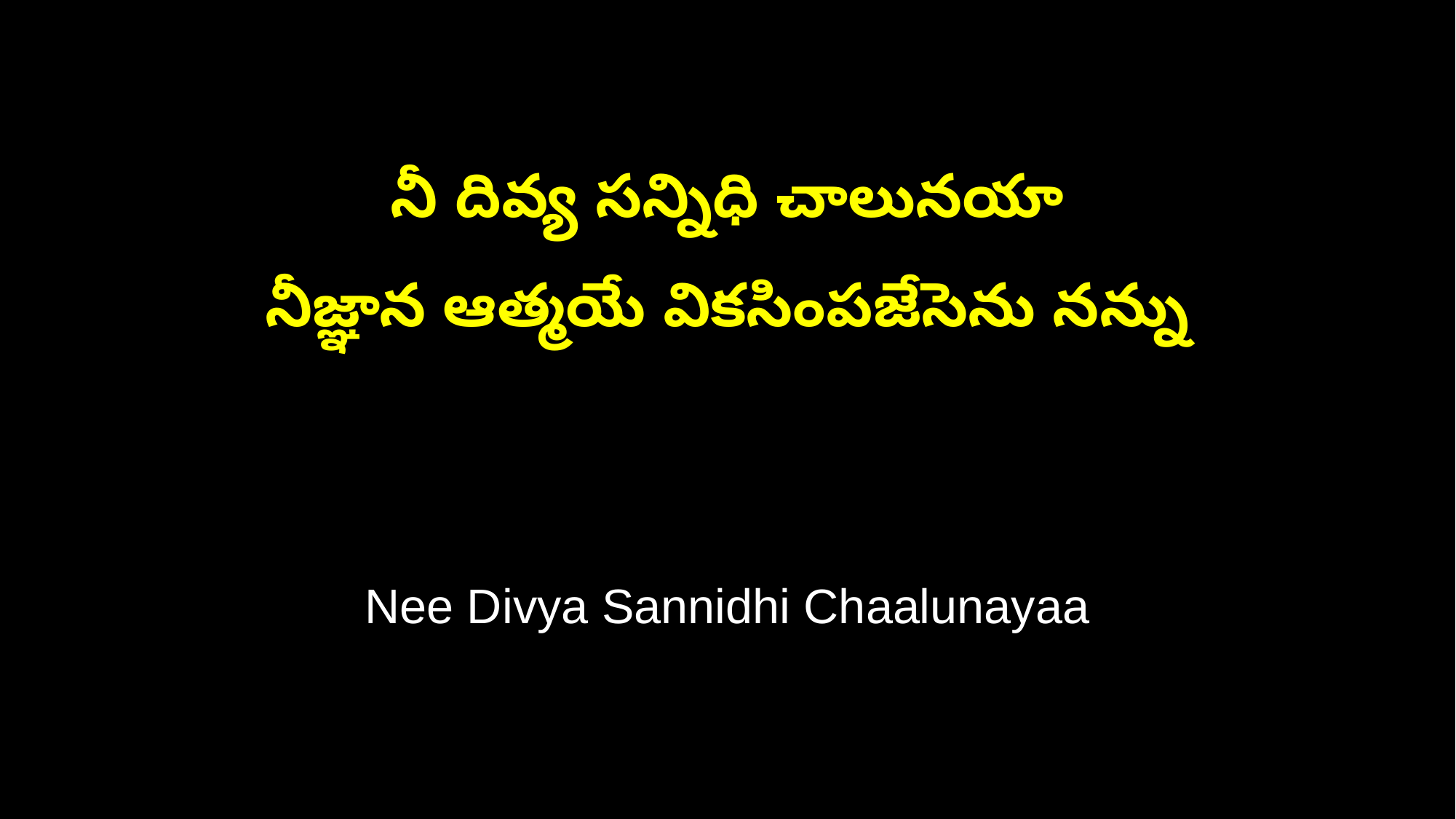

నీ దివ్య సన్నిధి చాలునయా
నీజ్ఞాన ఆత్మయే వికసింపజేసెను నన్ను
Nee Divya Sannidhi Chaalunayaa